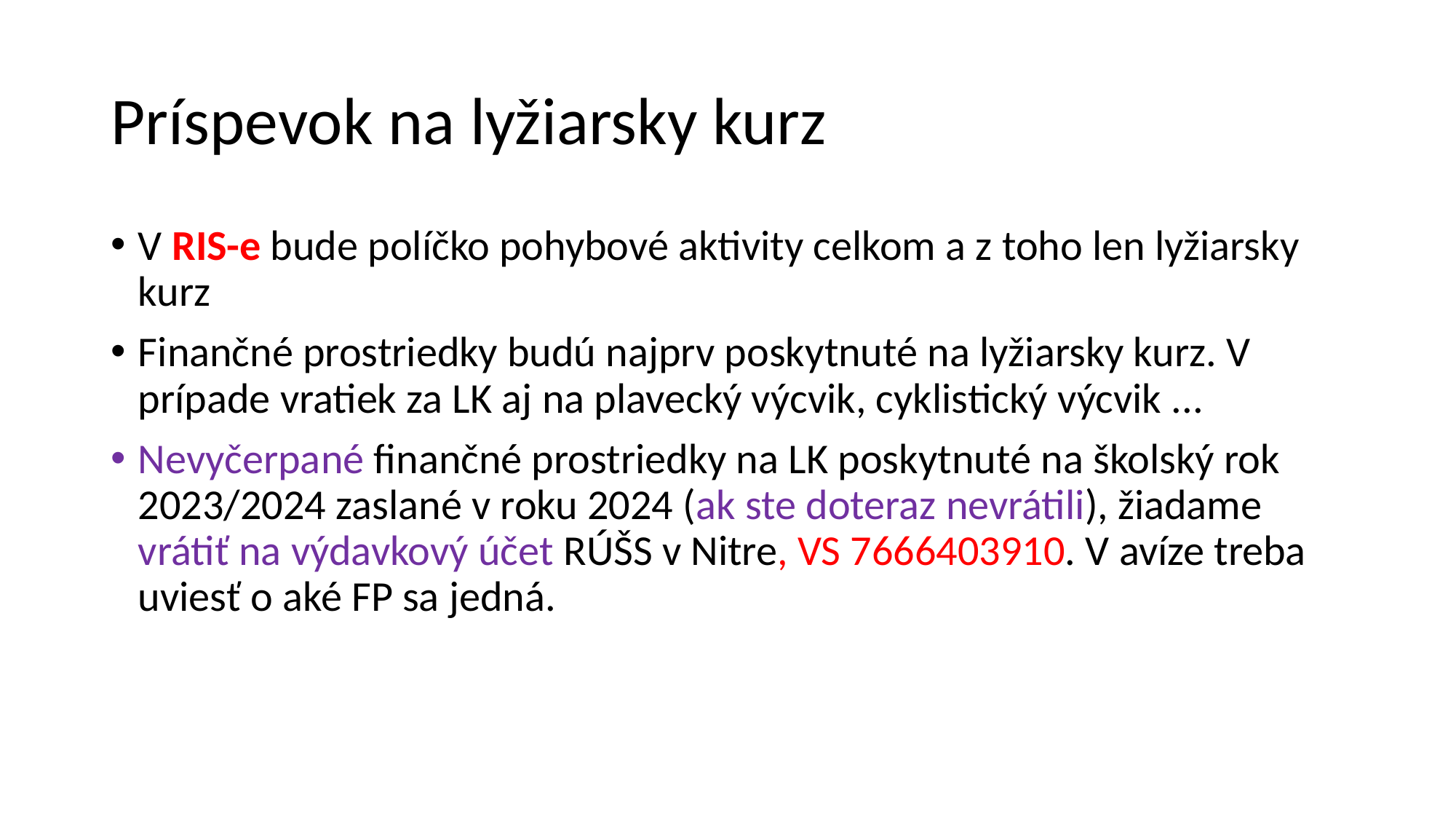

# Príspevok na lyžiarsky kurz
V RIS-e bude políčko pohybové aktivity celkom a z toho len lyžiarsky kurz
Finančné prostriedky budú najprv poskytnuté na lyžiarsky kurz. V prípade vratiek za LK aj na plavecký výcvik, cyklistický výcvik ...
Nevyčerpané finančné prostriedky na LK poskytnuté na školský rok 2023/2024 zaslané v roku 2024 (ak ste doteraz nevrátili), žiadame vrátiť na výdavkový účet RÚŠS v Nitre, VS 7666403910. V avíze treba uviesť o aké FP sa jedná.